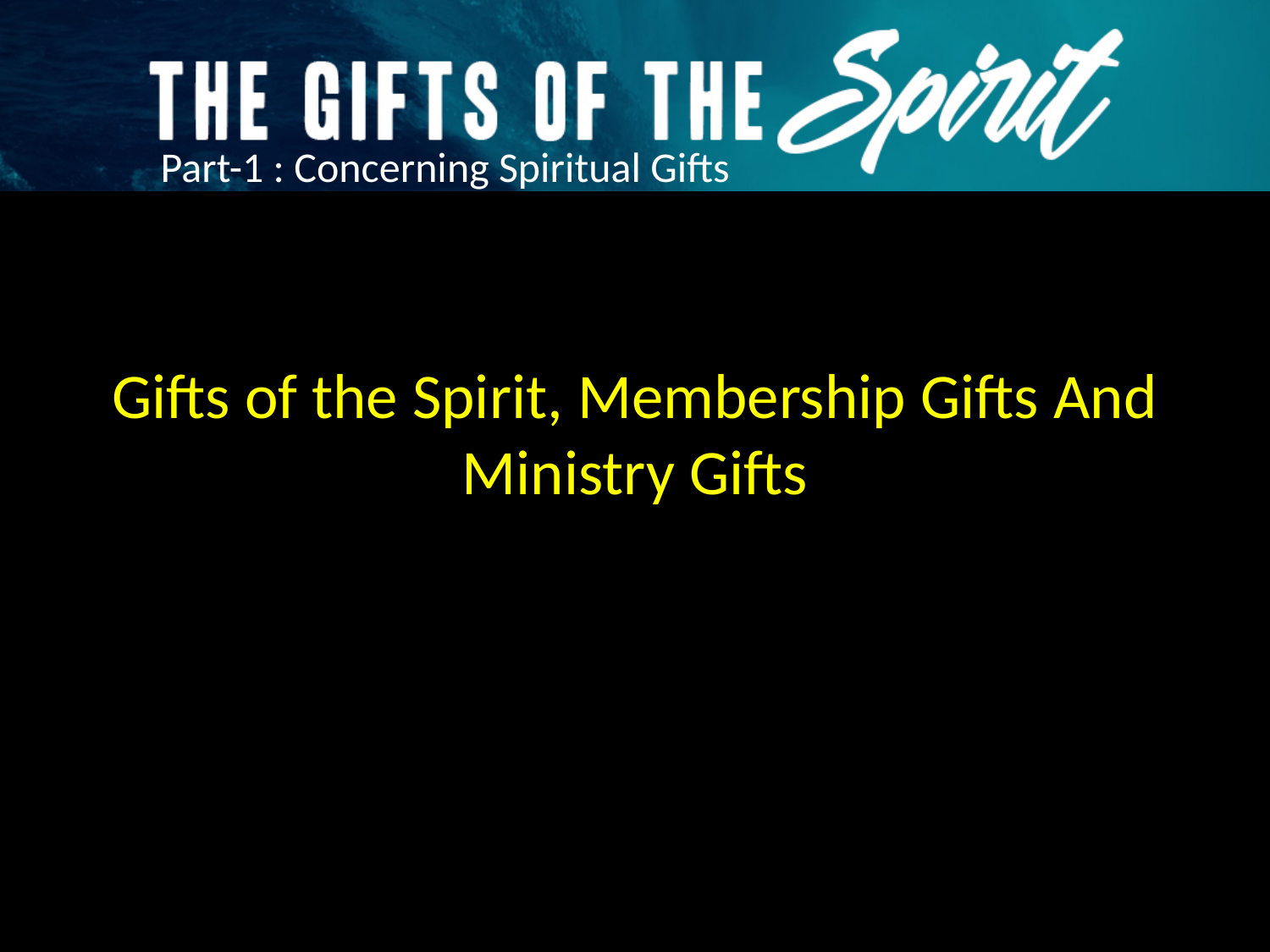

Gifts of the Spirit, Membership Gifts And Ministry Gifts